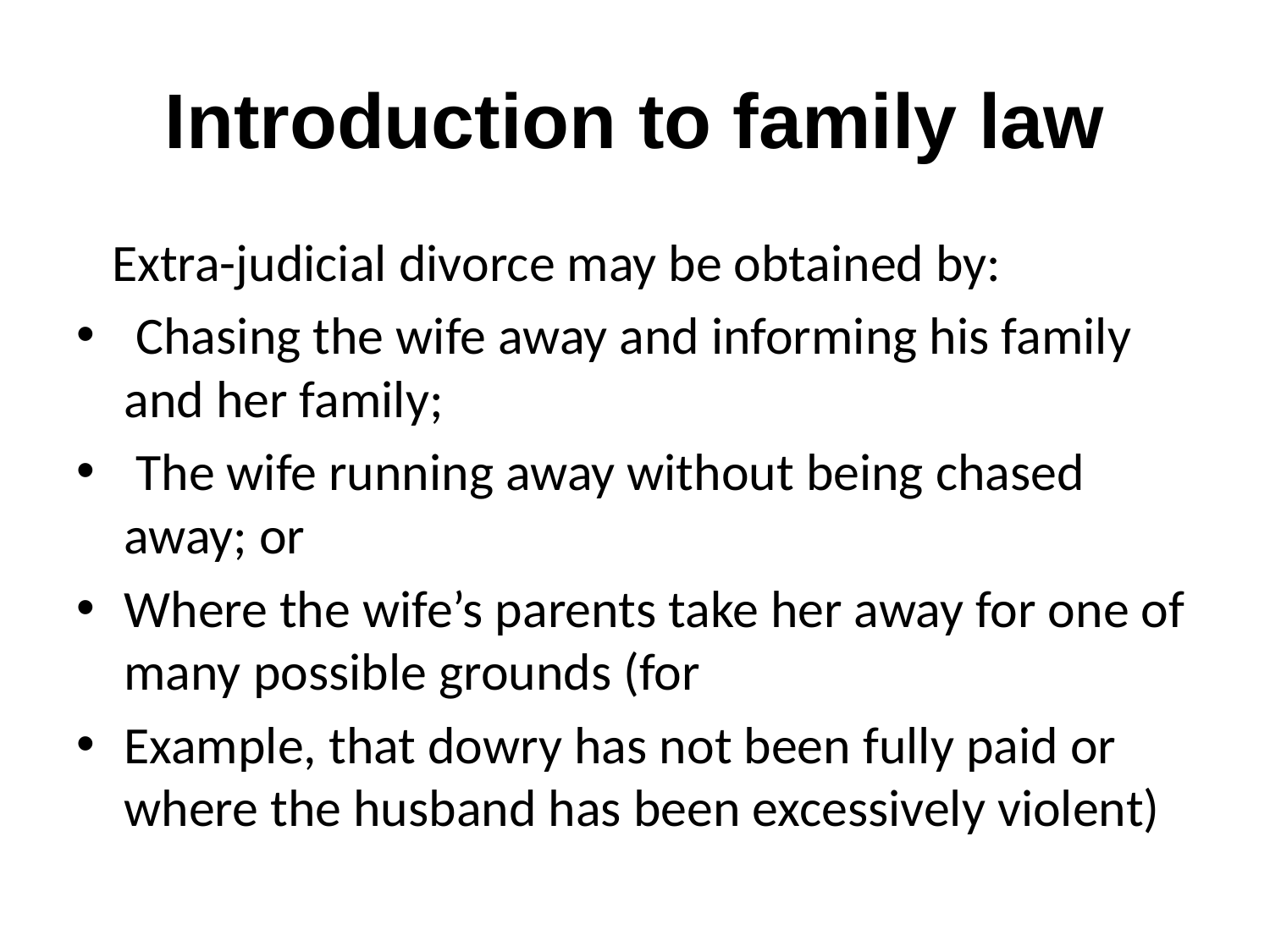

# Introduction to family law
   Extra-judicial divorce may be obtained by:
 Chasing the wife away and informing his family and her family;
 The wife running away without being chased away; or
Where the wife’s parents take her away for one of many possible grounds (for
Example, that dowry has not been fully paid or where the husband has been excessively violent)